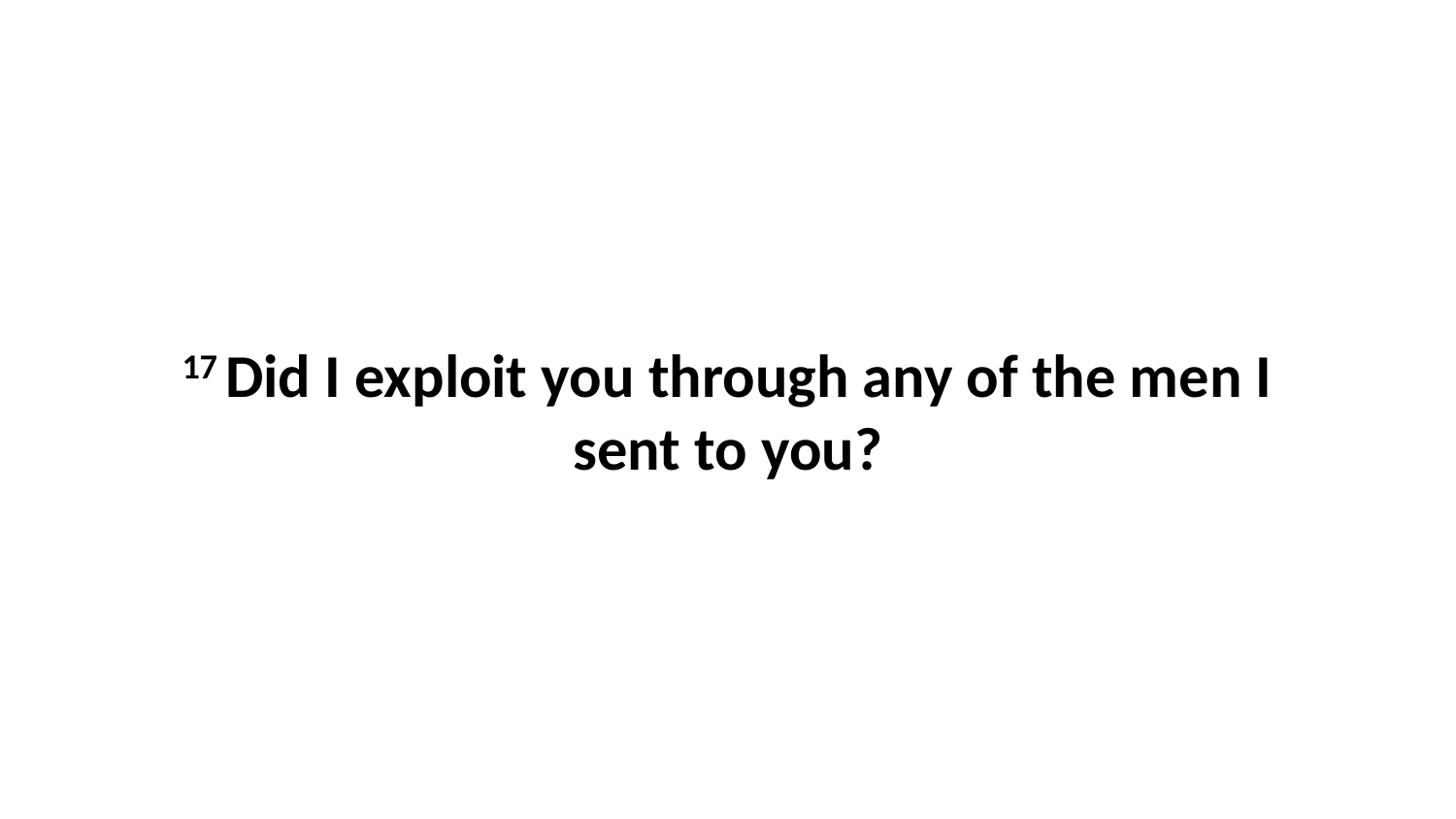

17 Did I exploit you through any of the men I sent to you?